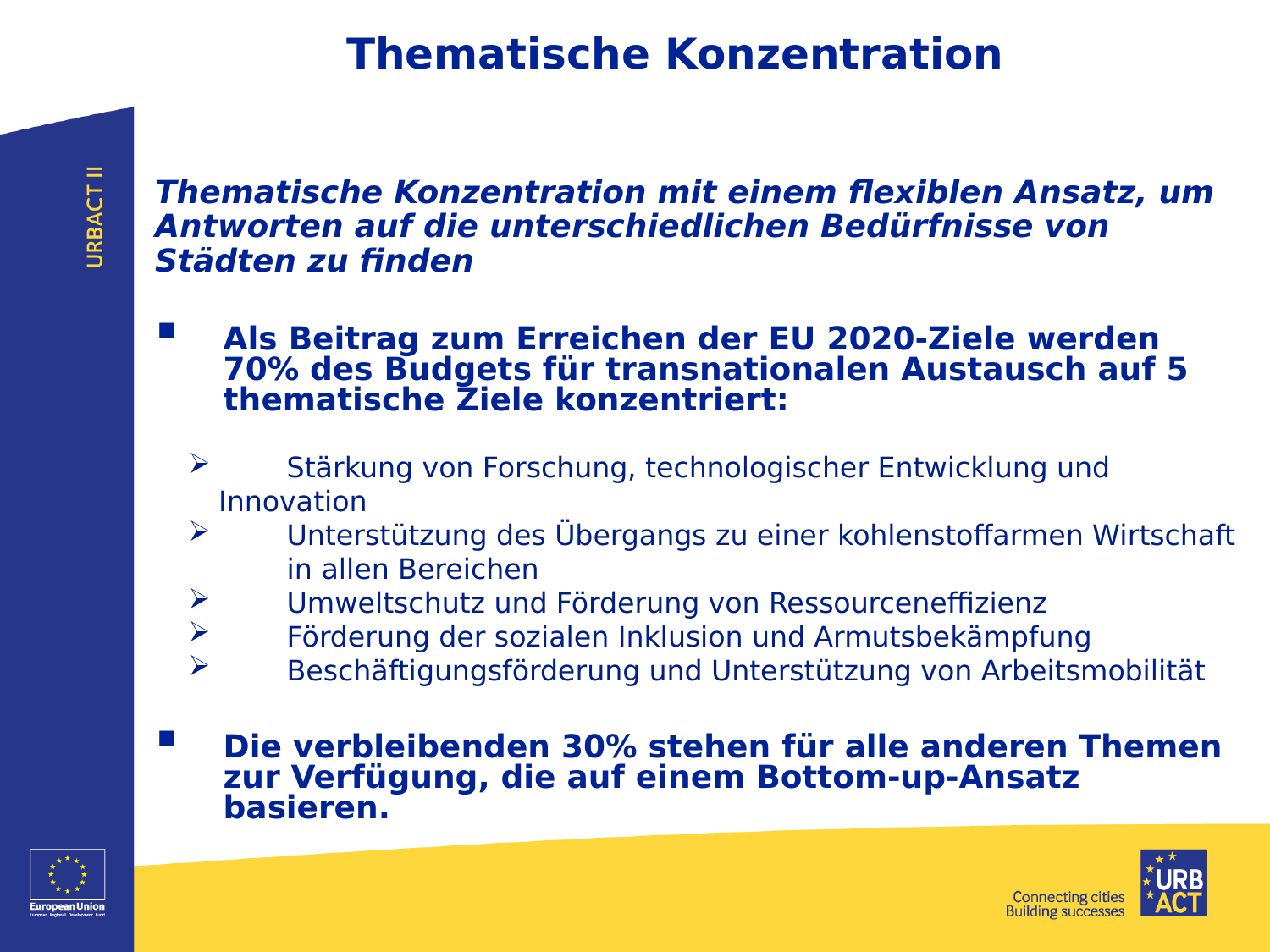

Thematische Konzentration
Thematische Konzentration mit einem flexiblen Ansatz, um Antworten auf die unterschiedlichen Bedürfnisse von Städten zu finden

Als Beitrag zum Erreichen der EU 2020-Ziele werden 70% des Budgets für transnationalen Austausch auf 5 thematische Ziele konzentriert:

 	Stärkung von Forschung, technologischer Entwicklung und 	Innovation
 	Unterstützung des Übergangs zu einer kohlenstoffarmen Wirtschaft 	in allen Bereichen
 	Umweltschutz und Förderung von Ressourceneffizienz
 	Förderung der sozialen Inklusion und Armutsbekämpfung
 	Beschäftigungsförderung und Unterstützung von Arbeitsmobilität

Die verbleibenden 30% stehen für alle anderen Themen zur Verfügung, die auf einem Bottom-up-Ansatz basieren.